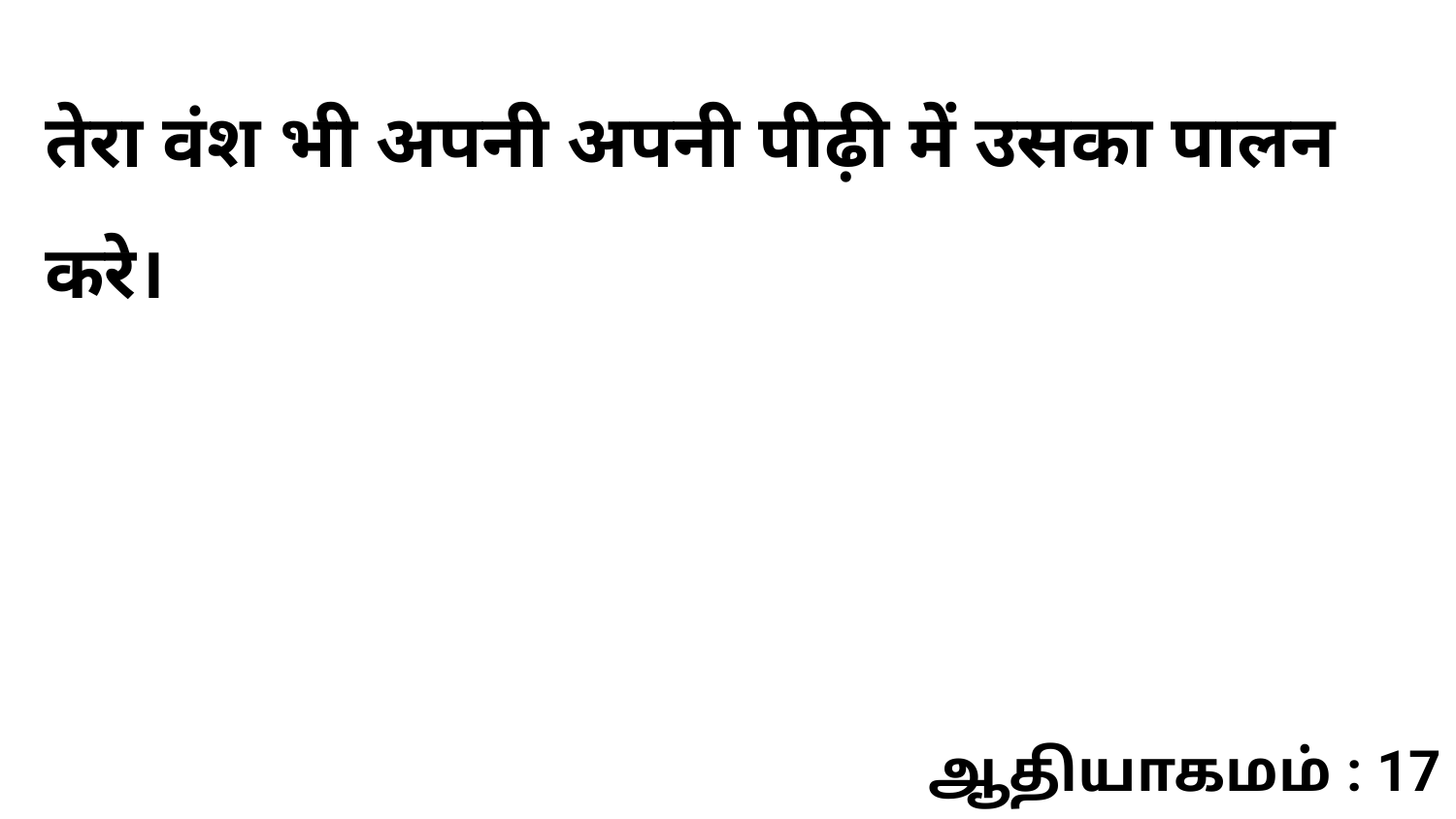

तेरा वंश भी अपनी अपनी पीढ़ी में उसका पालन करे।
ஆதியாகமம் : 17